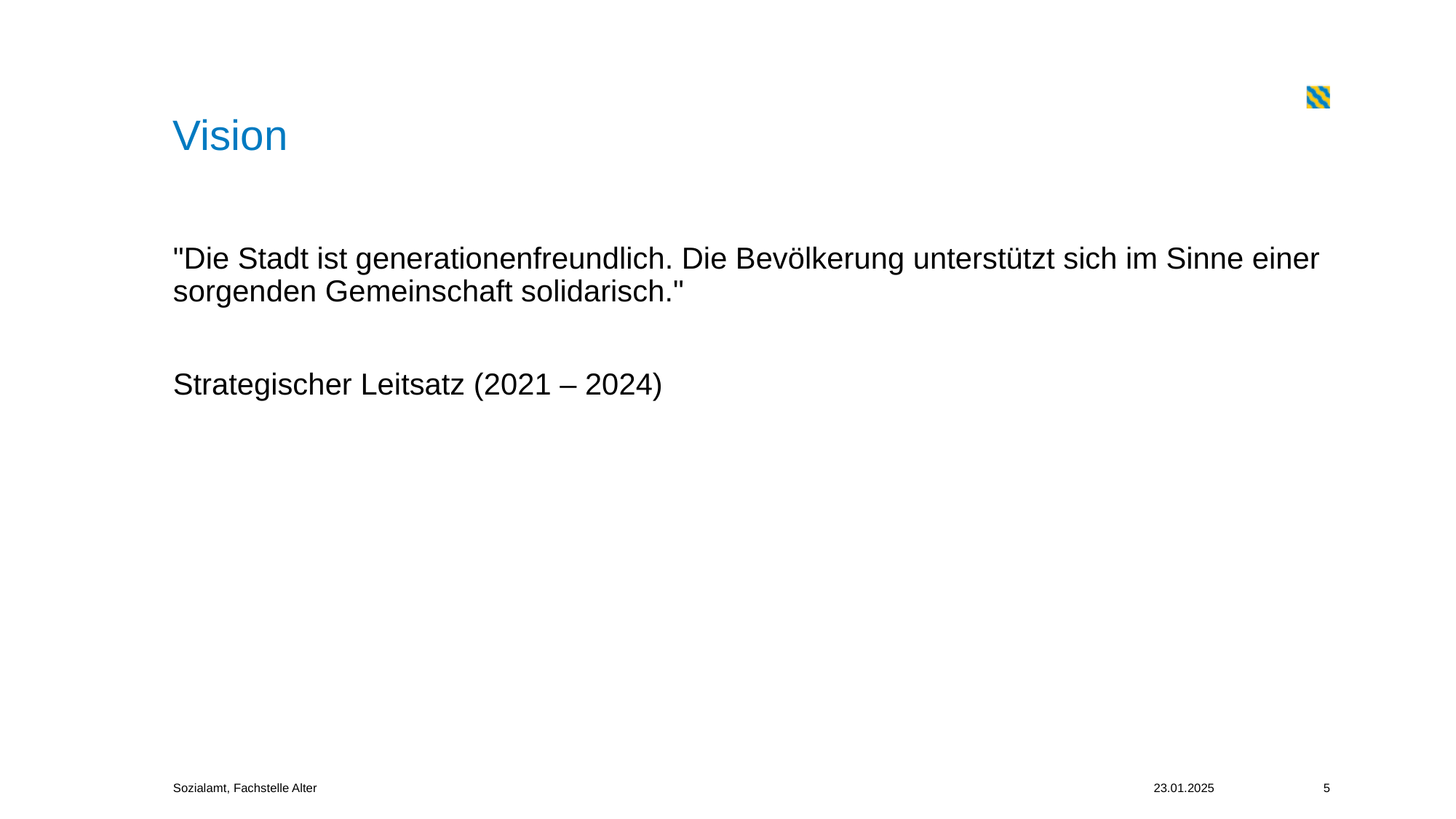

# Vision
"Die Stadt ist generationenfreundlich. Die Bevölkerung unterstützt sich im Sinne einer sorgenden Gemeinschaft solidarisch."

Strategischer Leitsatz (2021 – 2024)
5